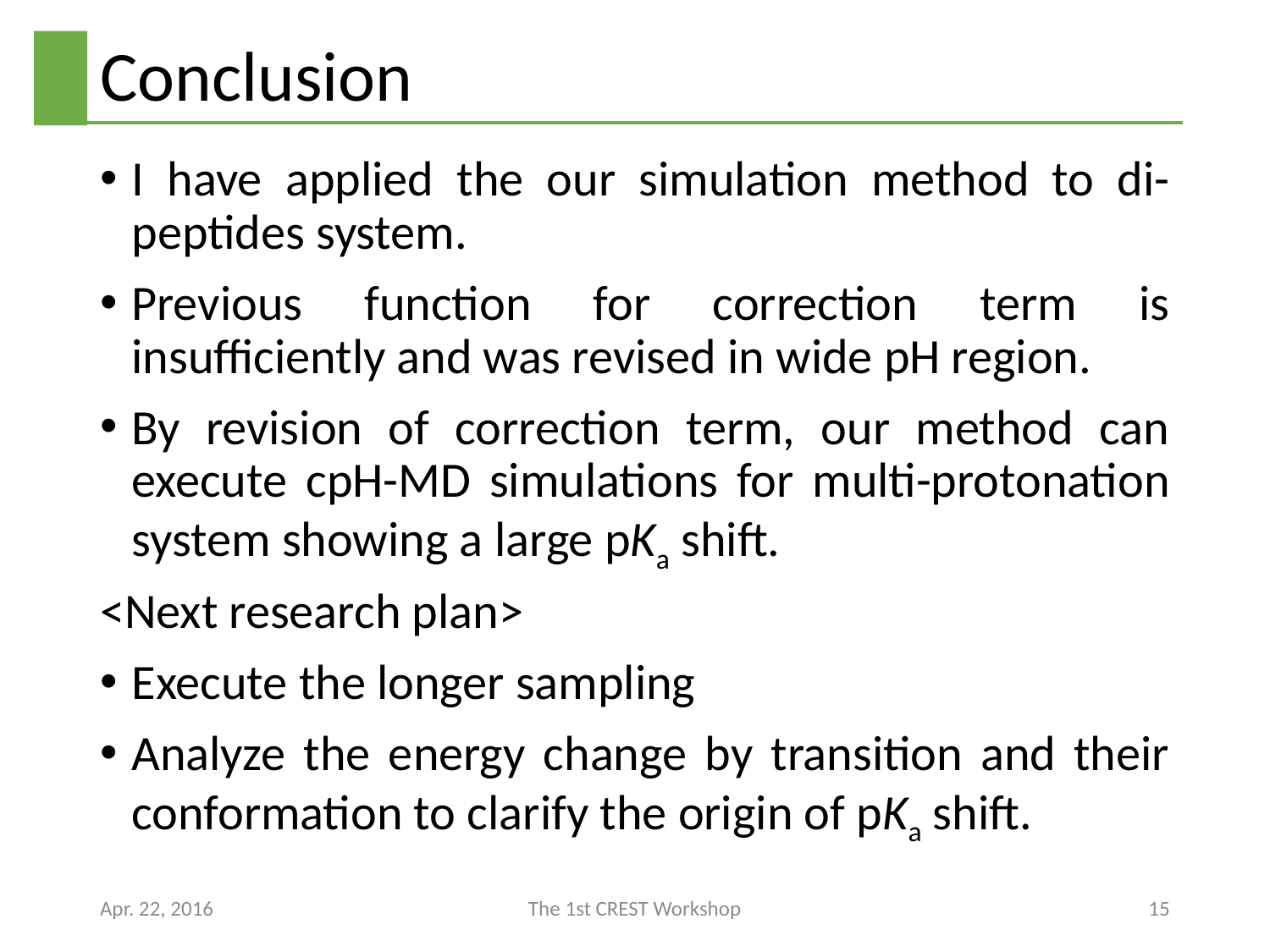

# Conclusion
I have applied the our simulation method to di-peptides system.
Previous function for correction term is insufficiently and was revised in wide pH region.
By revision of correction term, our method can execute cpH-MD simulations for multi-protonation system showing a large pKa shift.
<Next research plan>
Execute the longer sampling
Analyze the energy change by transition and their conformation to clarify the origin of pKa shift.
Apr. 22, 2016
The 1st CREST Workshop
15